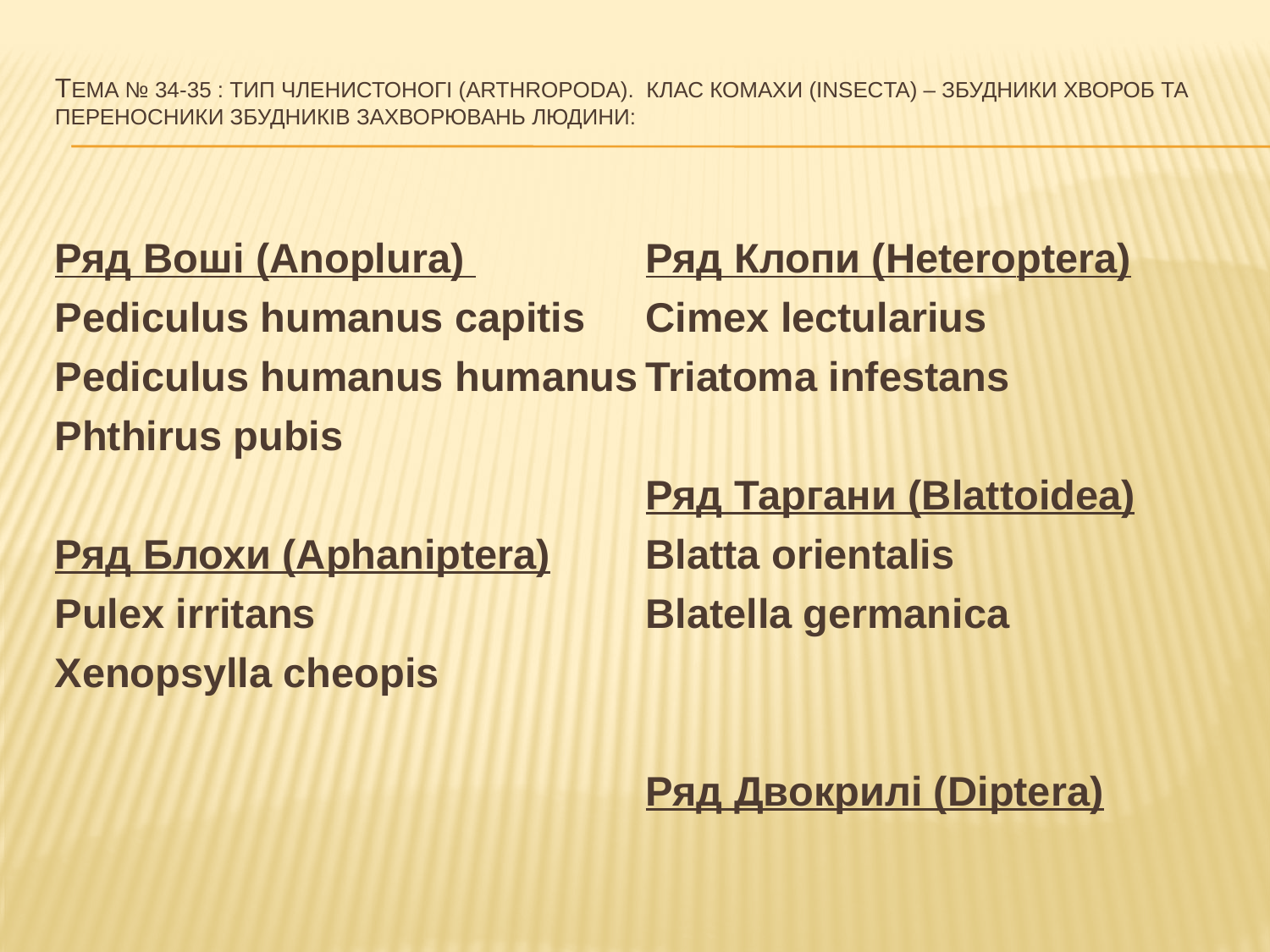

# Тема № 34-35 : Тип Членистоногі (Arthropoda).  Клас Комахи (Insecta) – збудники хвороб та переносники збудників захворювань людини:
Ряд Воші (Anoplura)
Pediculus humanus capitis
Pediculus humanus humanus
Phthirus pubis

Ряд Блохи (Aphaniptera)
Pulex irritans
Xenopsylla cheopis

Ряд Клопи (Heteroptera)
Cimex lectularius
Triatoma infestans

Ряд Таргани (Blattoidea)
Blatta orientalis
Blatella germanica

Ряд Двокрилі (Diptera)